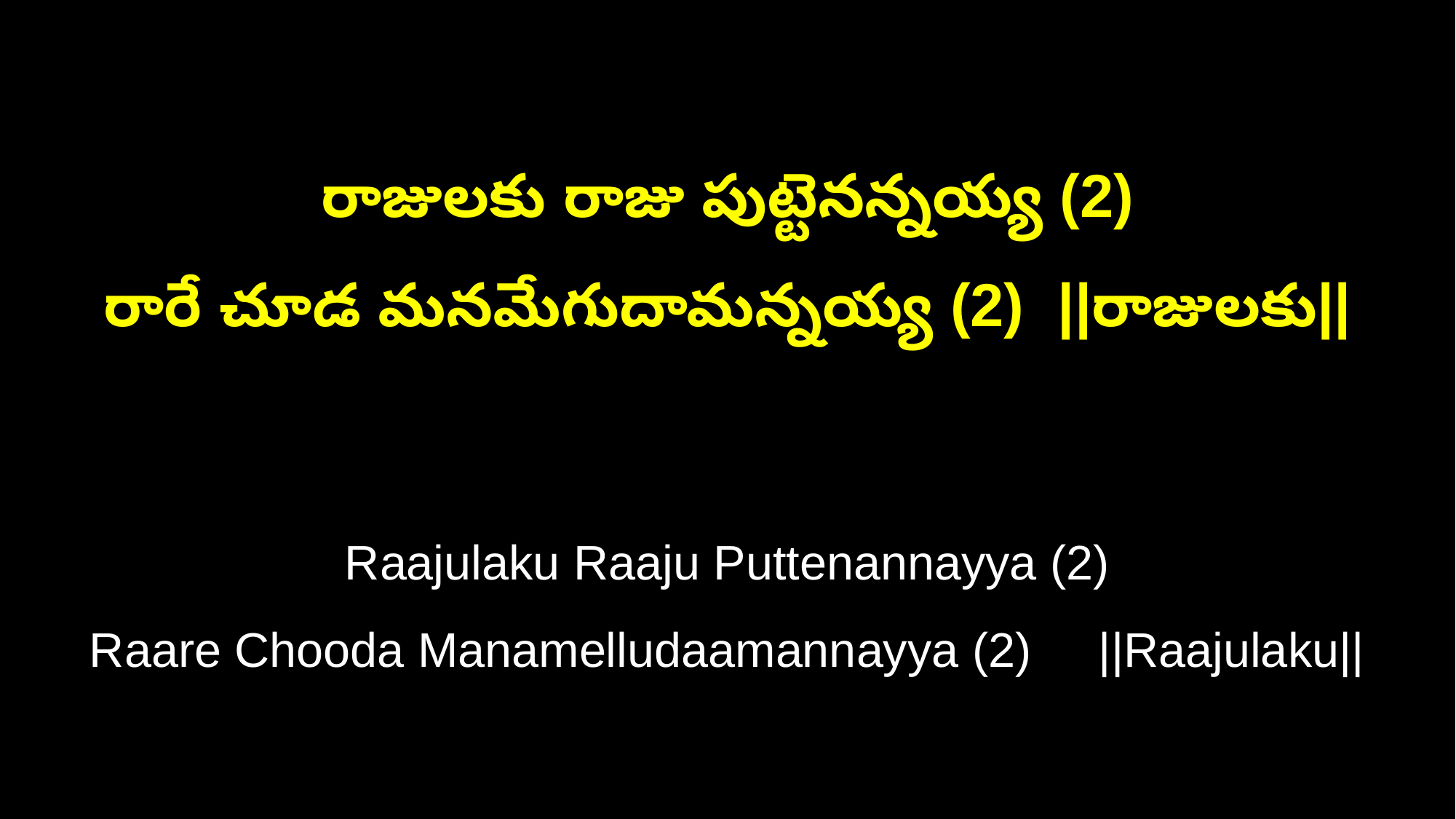

రాజులకు రాజు పుట్టెనన్నయ్య (2)
రారే చూడ మనమేగుదామన్నయ్య (2)  ||రాజులకు||
Raajulaku Raaju Puttenannayya (2)
Raare Chooda Manamelludaamannayya (2)     ||Raajulaku||